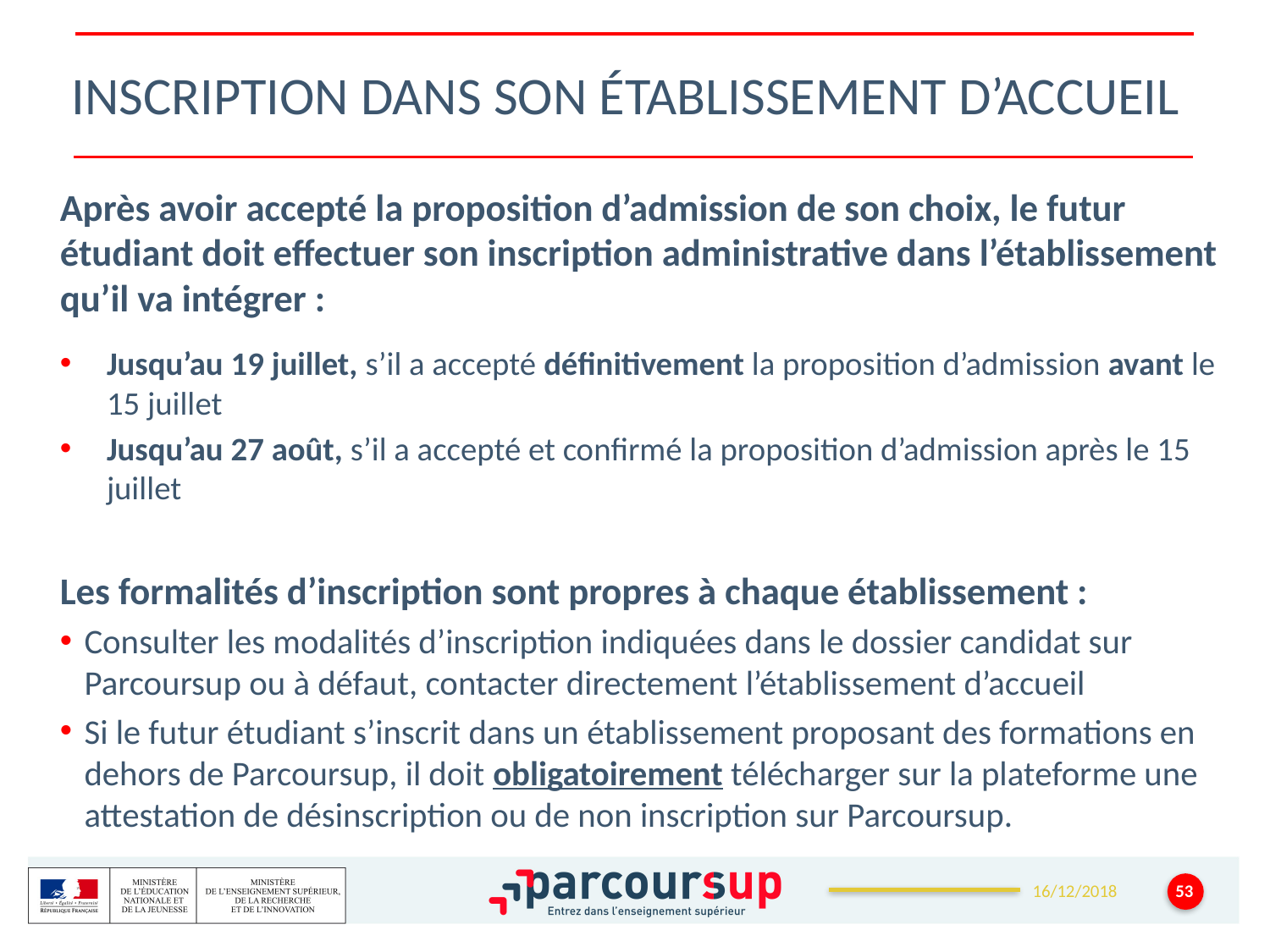

# Inscription dans son établissement d’accueil
Après avoir accepté la proposition d’admission de son choix, le futur étudiant doit effectuer son inscription administrative dans l’établissement qu’il va intégrer :

Jusqu’au 19 juillet, s’il a accepté définitivement la proposition d’admission avant le 15 juillet
Jusqu’au 27 août, s’il a accepté et confirmé la proposition d’admission après le 15 juillet

Les formalités d’inscription sont propres à chaque établissement :
Consulter les modalités d’inscription indiquées dans le dossier candidat sur Parcoursup ou à défaut, contacter directement l’établissement d’accueil
Si le futur étudiant s’inscrit dans un établissement proposant des formations en dehors de Parcoursup, il doit obligatoirement télécharger sur la plateforme une attestation de désinscription ou de non inscription sur Parcoursup.

53